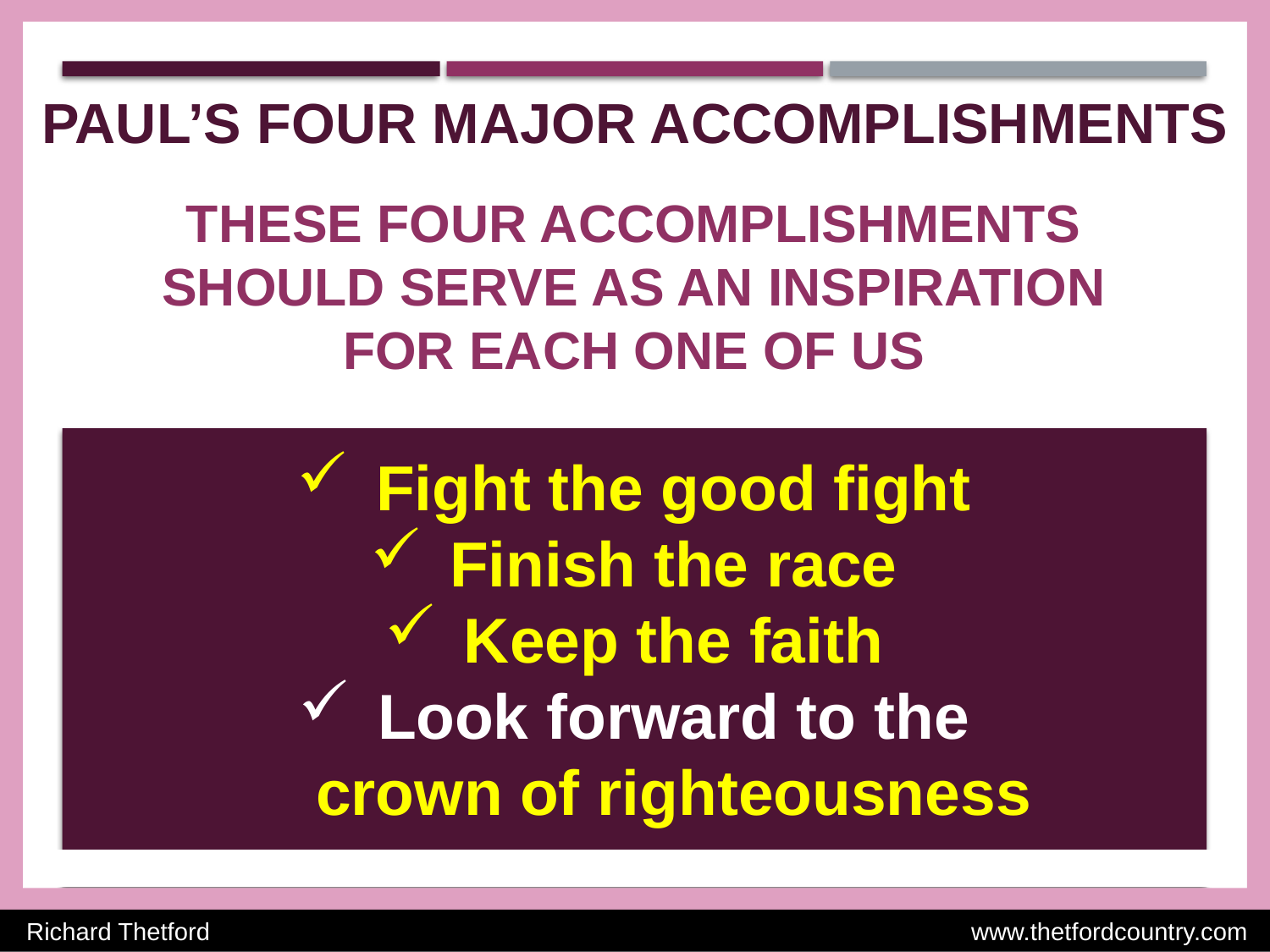

# PAUL’S FOUR MAJOR ACCOMPLISHMENTS
These Four accomplishments
should serve as an inspiration
for each one of us
Fight the good fight
Finish the race
Keep the faith
Look forward to the
crown of righteousness

  Richard Thetford						          www.thetfordcountry.com